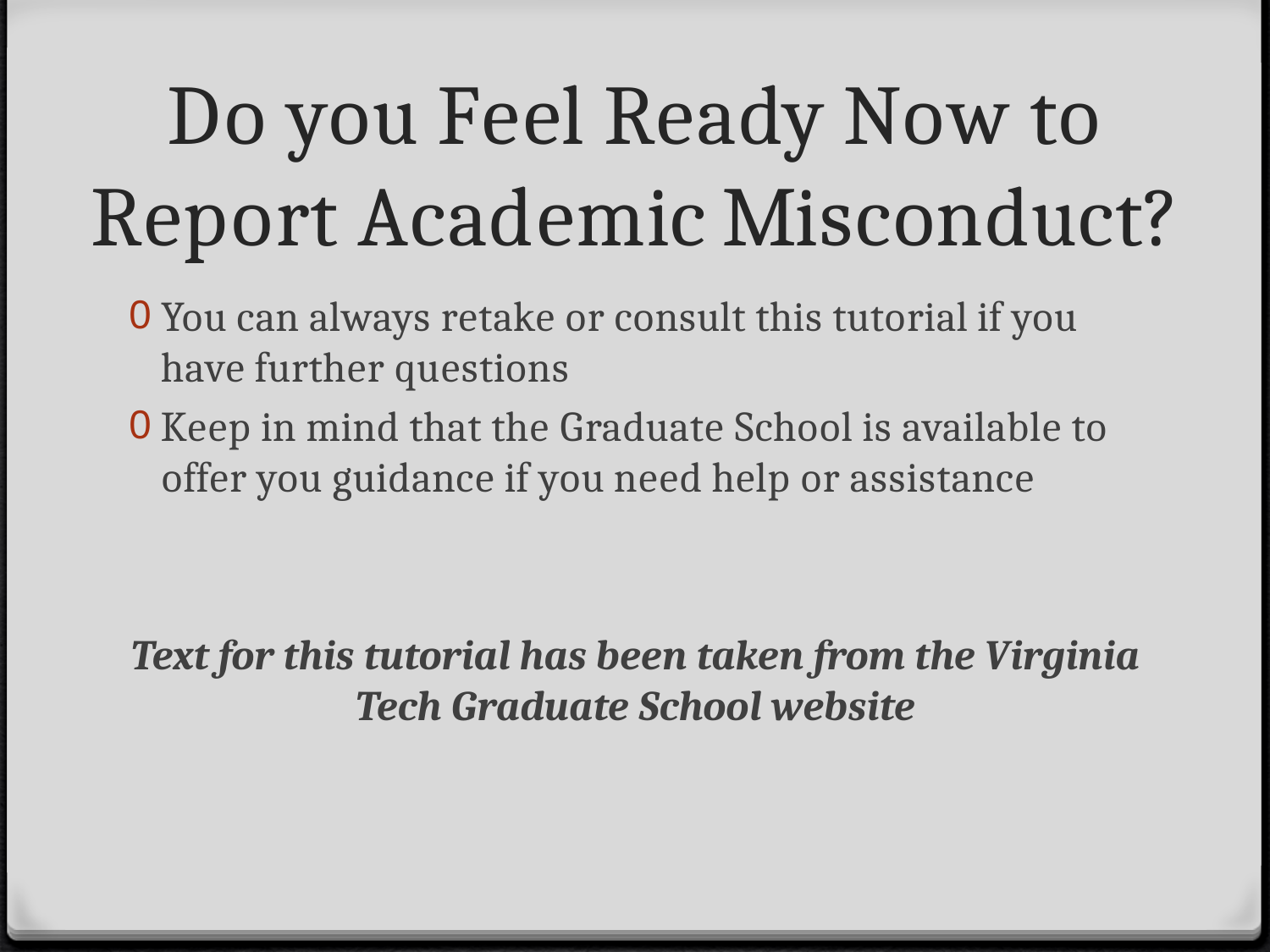

# Do you Feel Ready Now to Report Academic Misconduct?
You can always retake or consult this tutorial if you have further questions
Keep in mind that the Graduate School is available to offer you guidance if you need help or assistance

Text for this tutorial has been taken from the Virginia Tech Graduate School website